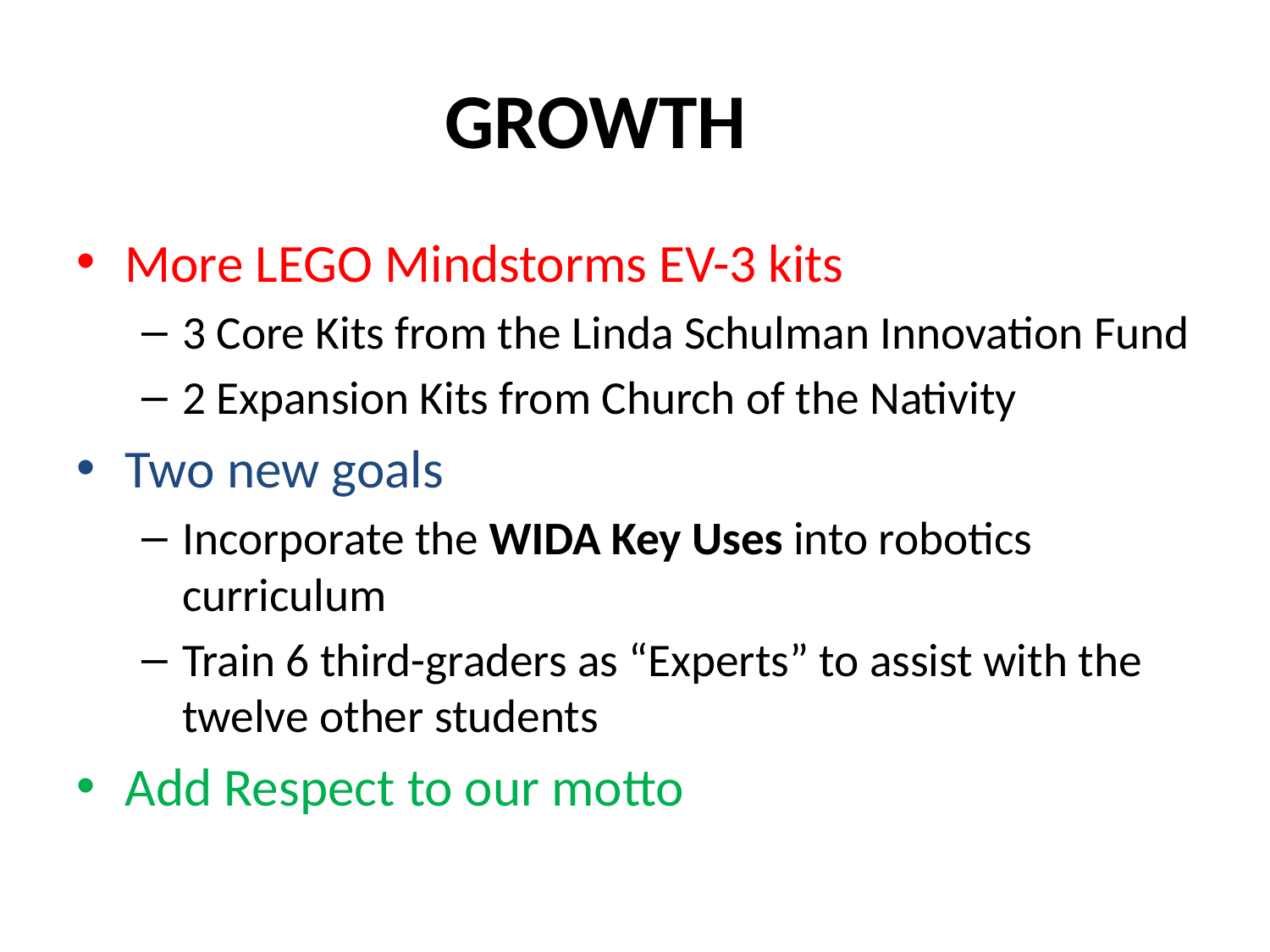

# GROWTH
More LEGO Mindstorms EV-3 kits
3 Core Kits from the Linda Schulman Innovation Fund
2 Expansion Kits from Church of the Nativity
Two new goals
Incorporate the WIDA Key Uses into robotics curriculum
Train 6 third-graders as “Experts” to assist with the twelve other students
Add Respect to our motto